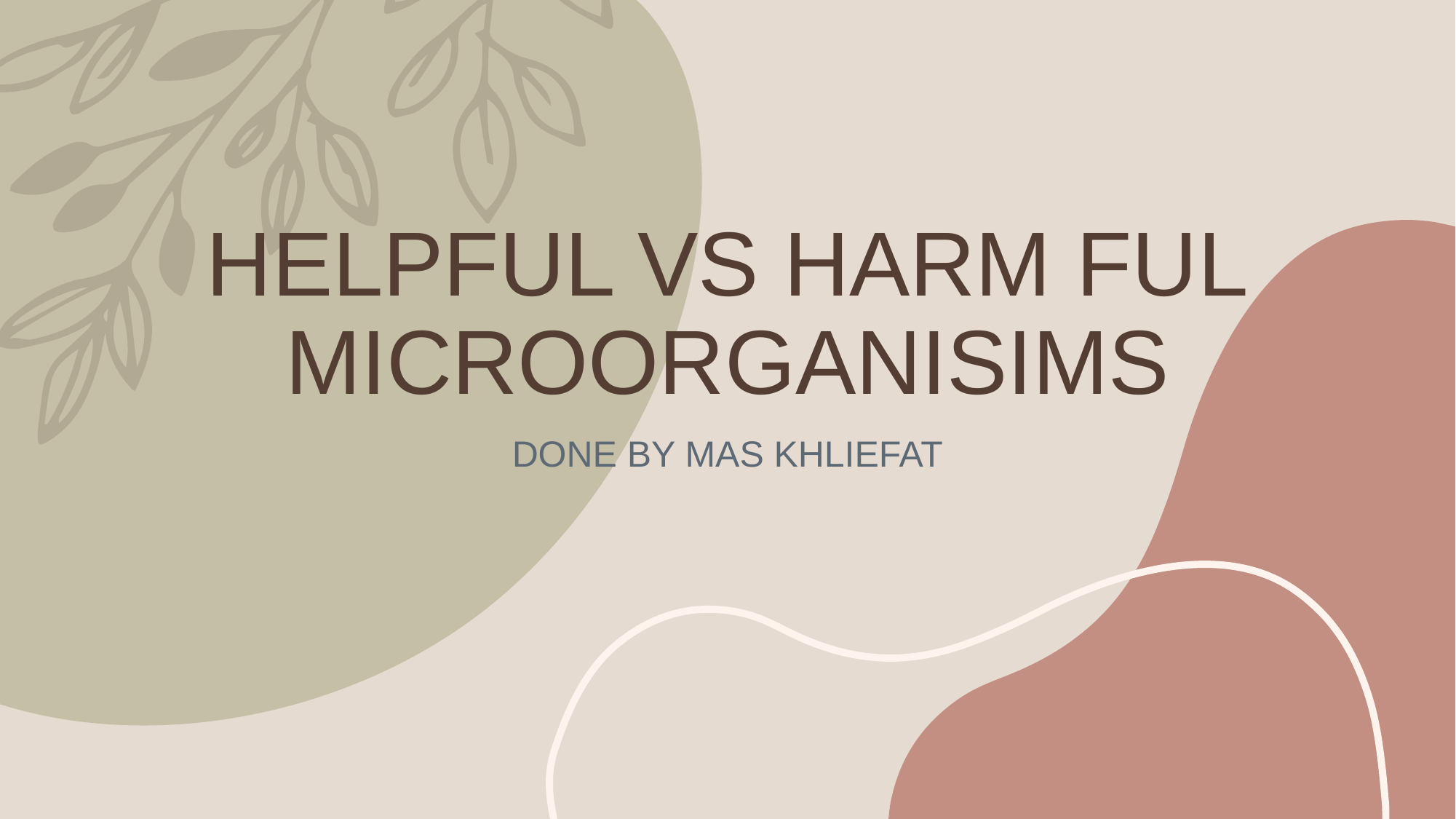

# HELPFUL VS HARM FUL MICROORGANISIMS
DONE BY MAS KHLIEFAT